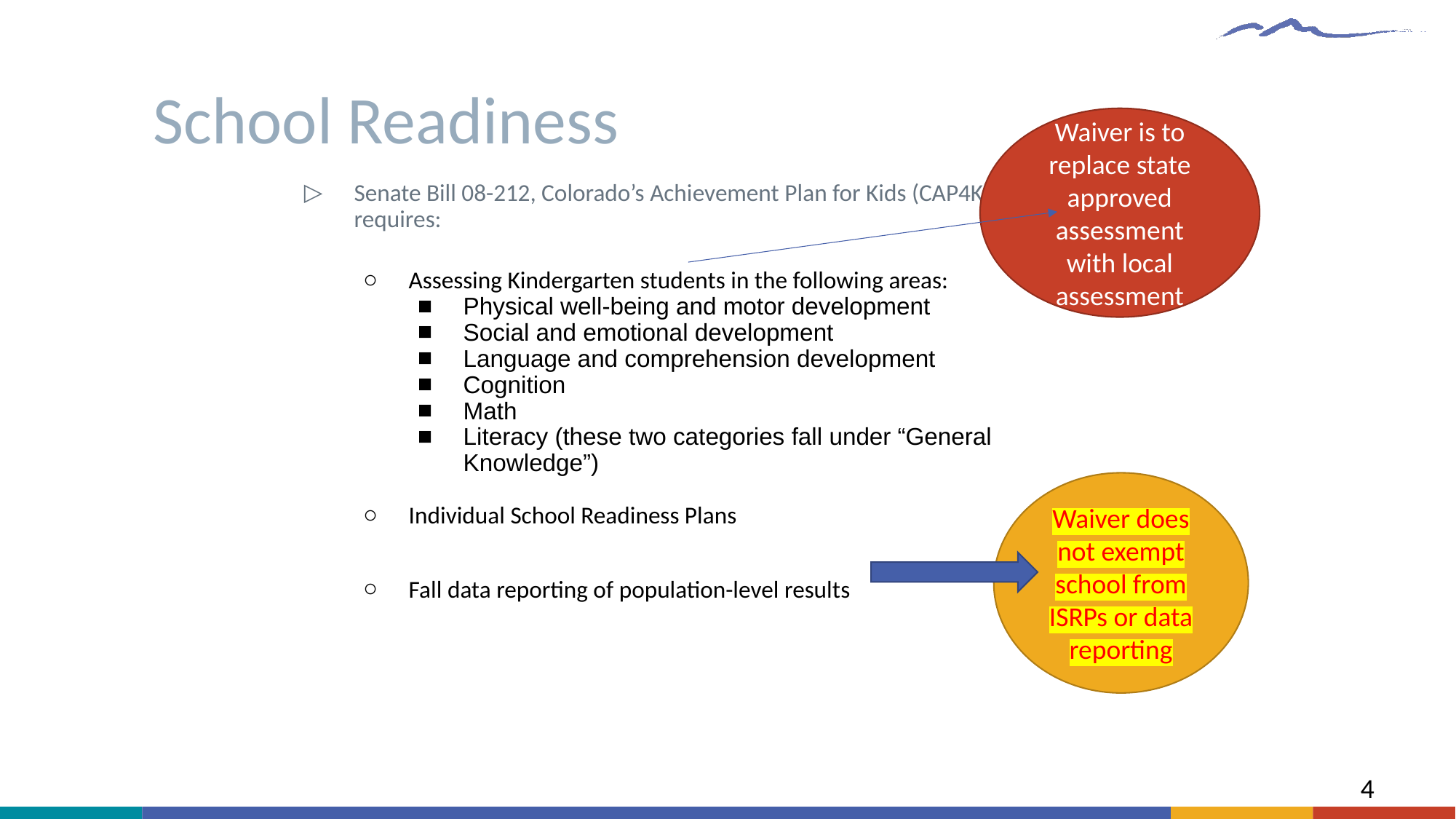

# School Readiness
Waiver is to replace state approved assessment with local assessment
Senate Bill 08-212, Colorado’s Achievement Plan for Kids (CAP4K) requires:

Assessing Kindergarten students in the following areas:
Physical well-being and motor development
Social and emotional development
Language and comprehension development
Cognition
Math
Literacy (these two categories fall under “General Knowledge”)

Individual School Readiness Plans

Fall data reporting of population-level results

Waiver does not exempt school from ISRPs or data reporting

4